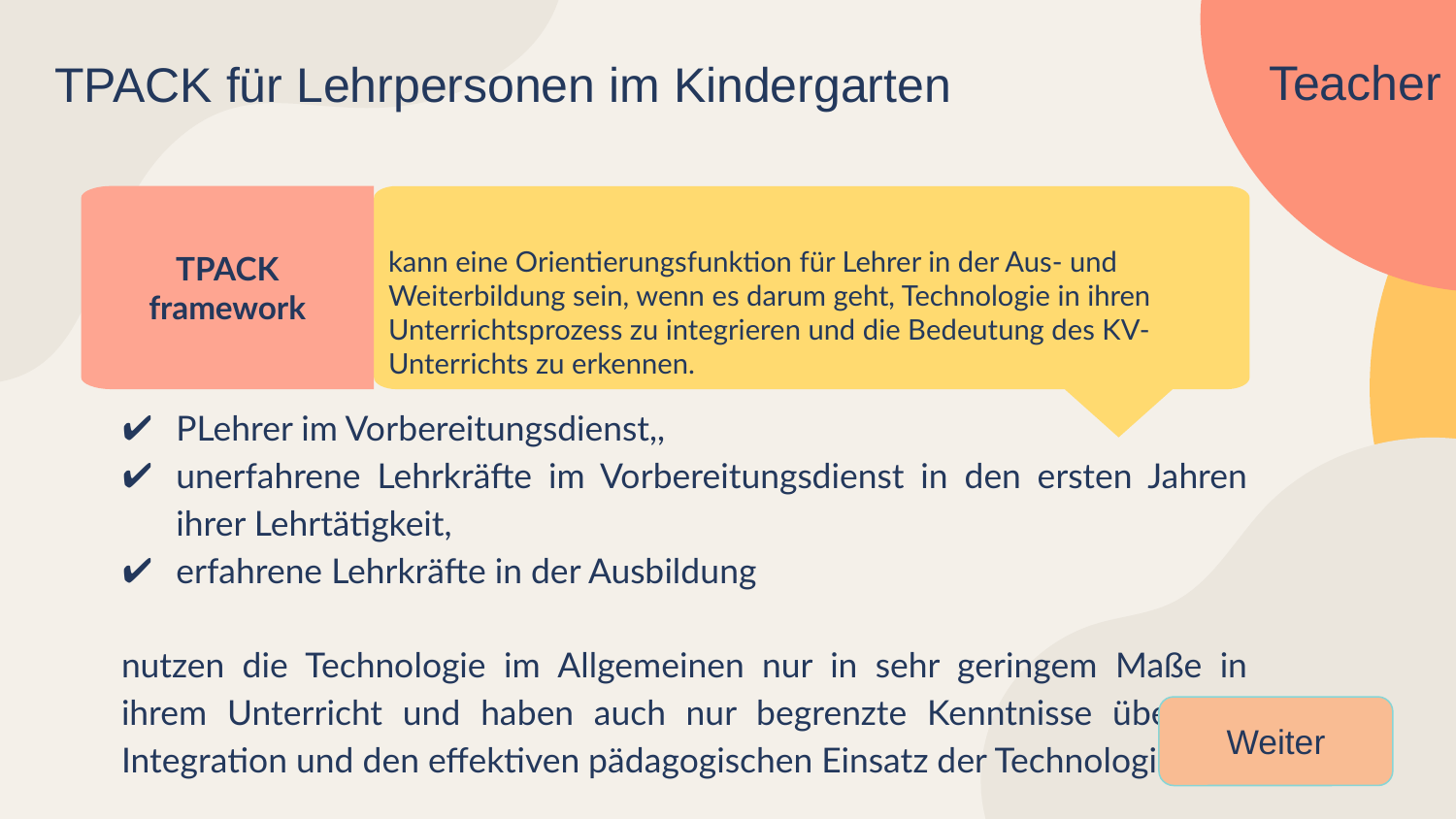

TPACK für Lehrpersonen im Kindergarten
# Teacher
TPACK framework
kann eine Orientierungsfunktion für Lehrer in der Aus- und Weiterbildung sein, wenn es darum geht, Technologie in ihren Unterrichtsprozess zu integrieren und die Bedeutung des KV-Unterrichts zu erkennen.
PLehrer im Vorbereitungsdienst,,
unerfahrene Lehrkräfte im Vorbereitungsdienst in den ersten Jahren ihrer Lehrtätigkeit,
erfahrene Lehrkräfte in der Ausbildung

nutzen die Technologie im Allgemeinen nur in sehr geringem Maße in ihrem Unterricht und haben auch nur begrenzte Kenntnisse über die Integration und den effektiven pädagogischen Einsatz der Technologie.

Weiter